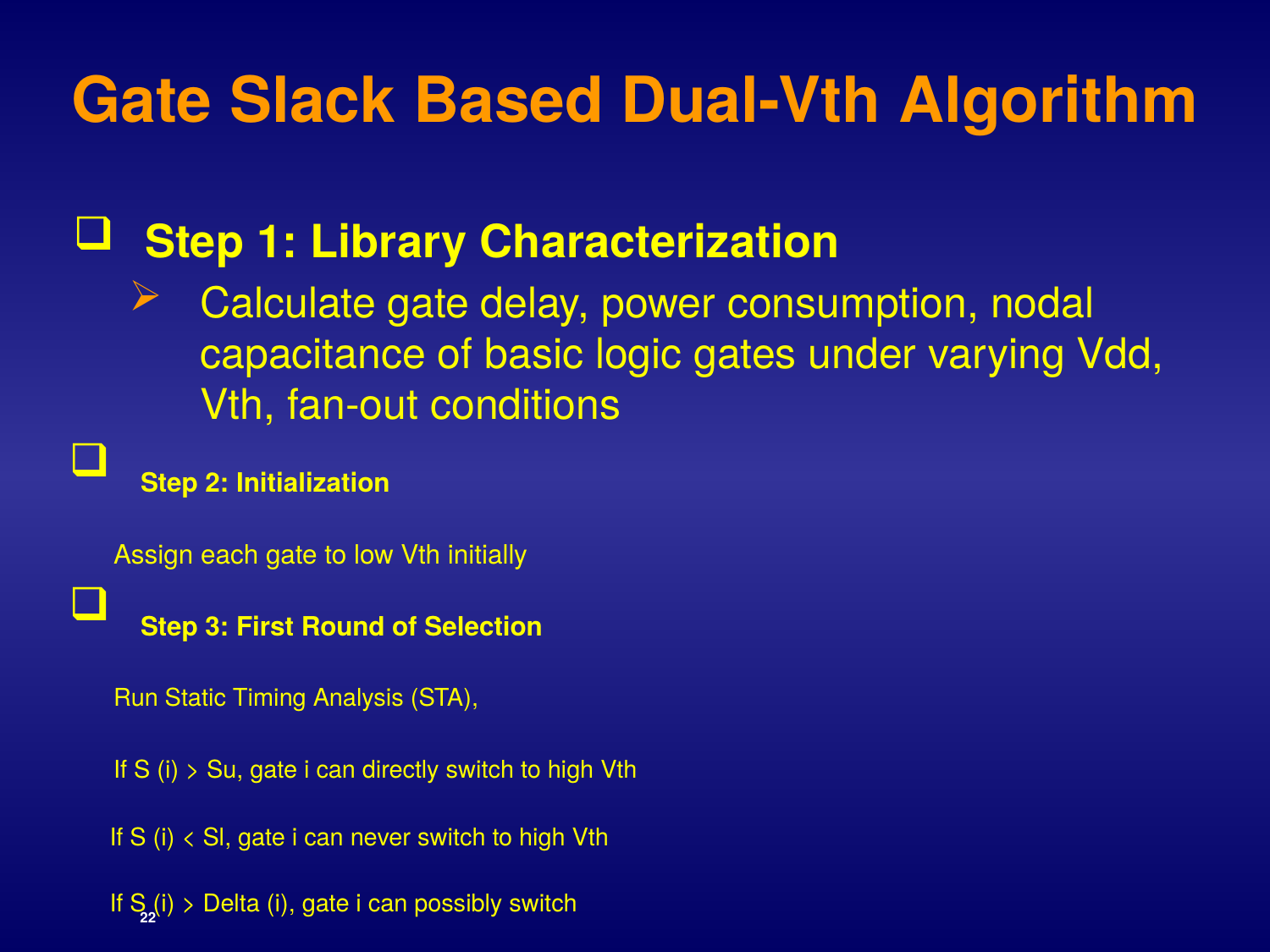

# Gate Slack Based Dual-Vth Algorithm
Step 1: Library Characterization
Calculate gate delay, power consumption, nodal capacitance of basic logic gates under varying Vdd, Vth, fan-out conditions
Step 2: Initialization
      Assign each gate to low Vth initially
Step 3: First Round of Selection
      Run Static Timing Analysis (STA),
      If S (i) > Su, gate i can directly switch to high Vth
      If S (i) < Sl, gate i can never switch to high Vth
      If S (i) > Delta (i), gate i can possibly switch
22